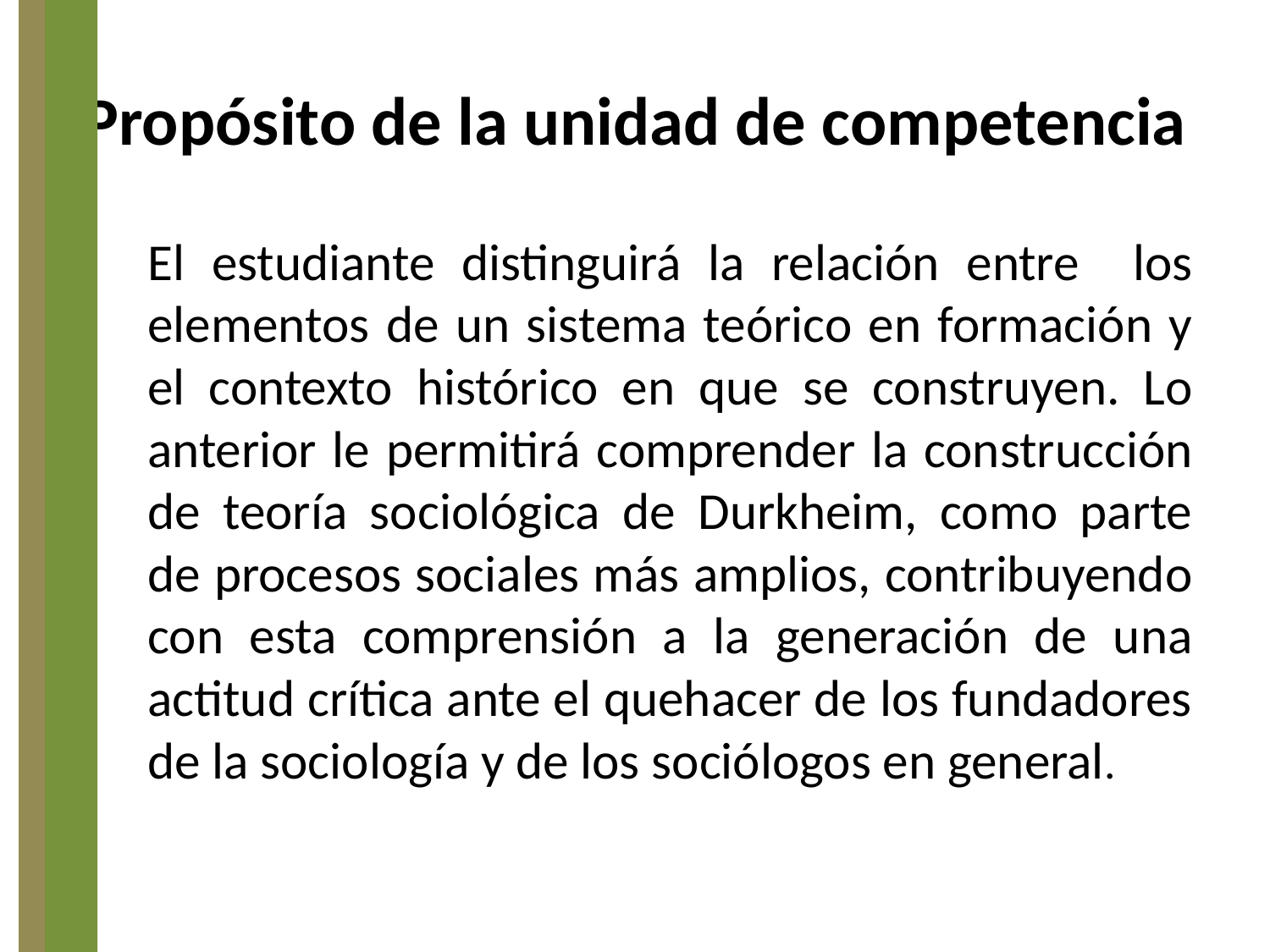

# Propósito de la unidad de competencia
El estudiante distinguirá la relación entre  los elementos de un sistema teórico en formación y el contexto histórico en que se construyen. Lo anterior le permitirá comprender la construcción de teoría sociológica de Durkheim, como parte de procesos sociales más amplios, contribuyendo con esta comprensión a la generación de una actitud crítica ante el quehacer de los fundadores de la sociología y de los sociólogos en general.